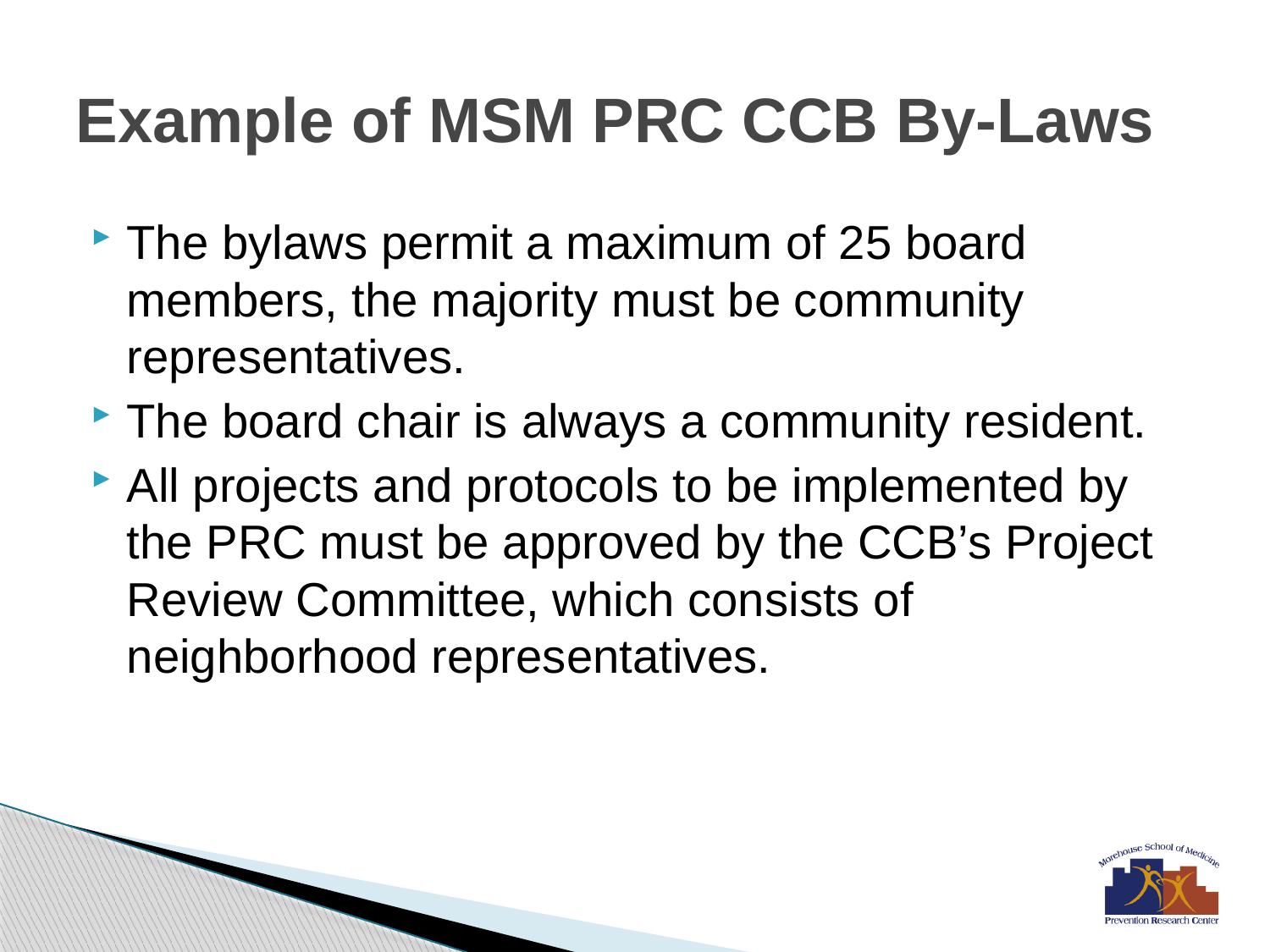

# Example of MSM PRC CCB By-Laws
The bylaws permit a maximum of 25 board members, the majority must be community representatives.
The board chair is always a community resident.
All projects and protocols to be implemented by the PRC must be approved by the CCB’s Project Review Committee, which consists of neighborhood representatives.